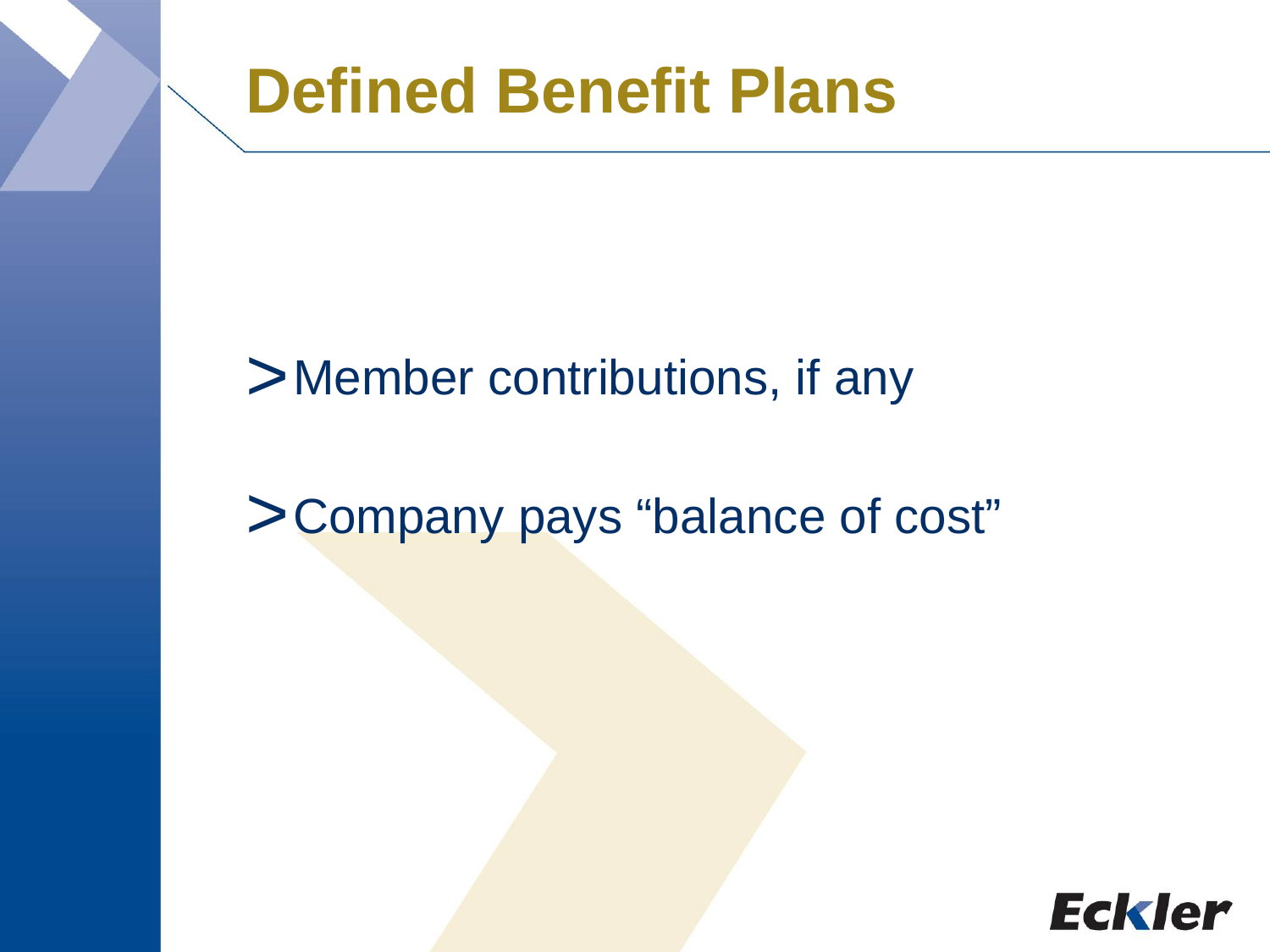

# Defined Benefit Plans

Member contributions, if any

Company pays “balance of cost”